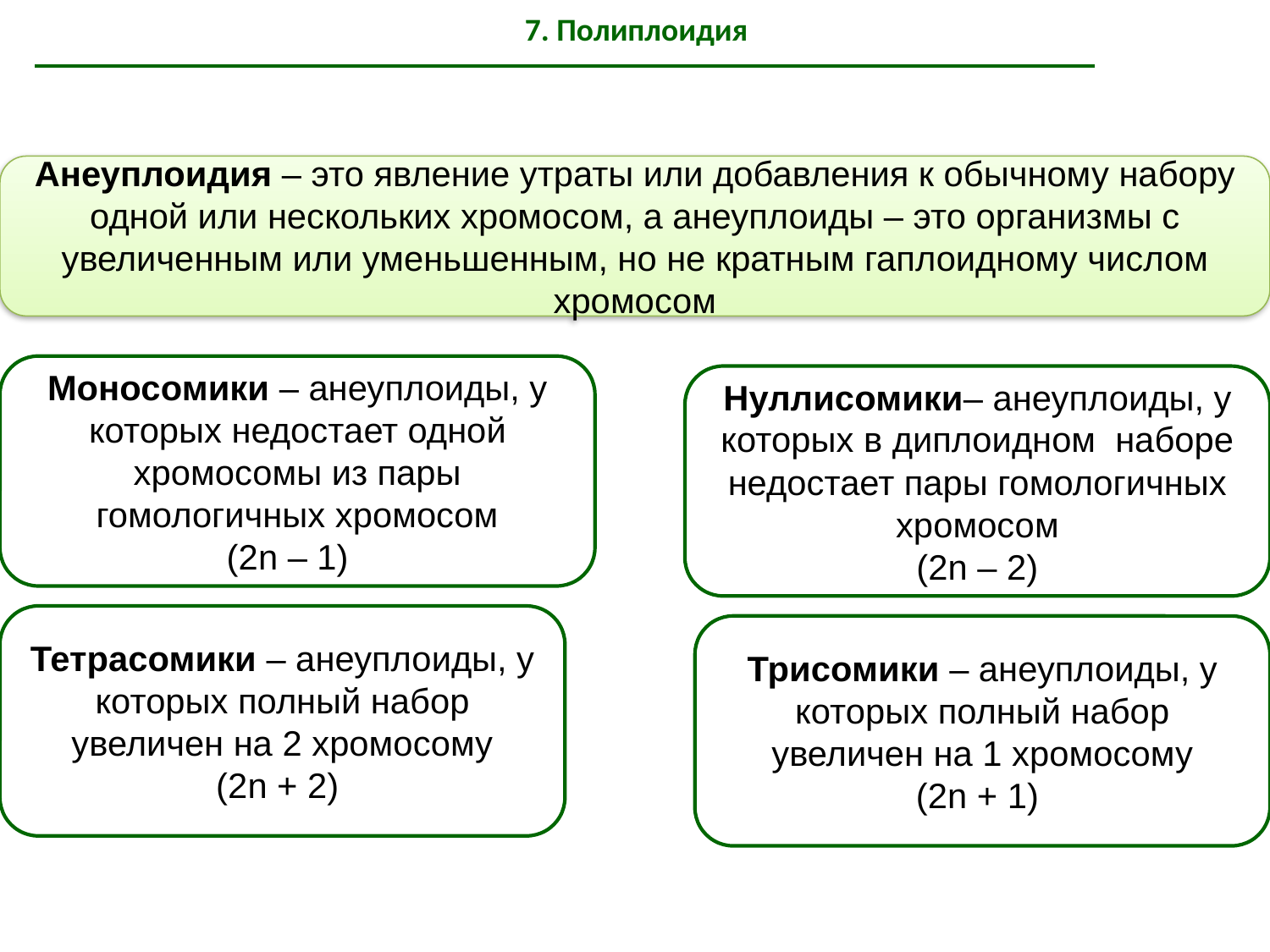

# 7. Полиплоидия
Анеуплоидия – это явление утраты или добавления к обычному набору одной или нескольких хромосом, а анеуплоиды – это организмы с увеличенным или уменьшенным, но не кратным гаплоидному числом хромосом
Моносомики – анеуплоиды, у которых недостает одной хромосомы из пары гомологичных хромосом
(2n – 1)
Нуллисомики– анеуплоиды, у которых в диплоидном  наборе недостает пары гомологичных хромосом
(2n – 2)
Тетрасомики – анеуплоиды, у которых полный набор увеличен на 2 хромосому
(2n + 2)
Трисомики – анеуплоиды, у которых полный набор увеличен на 1 хромосому
(2n + 1)